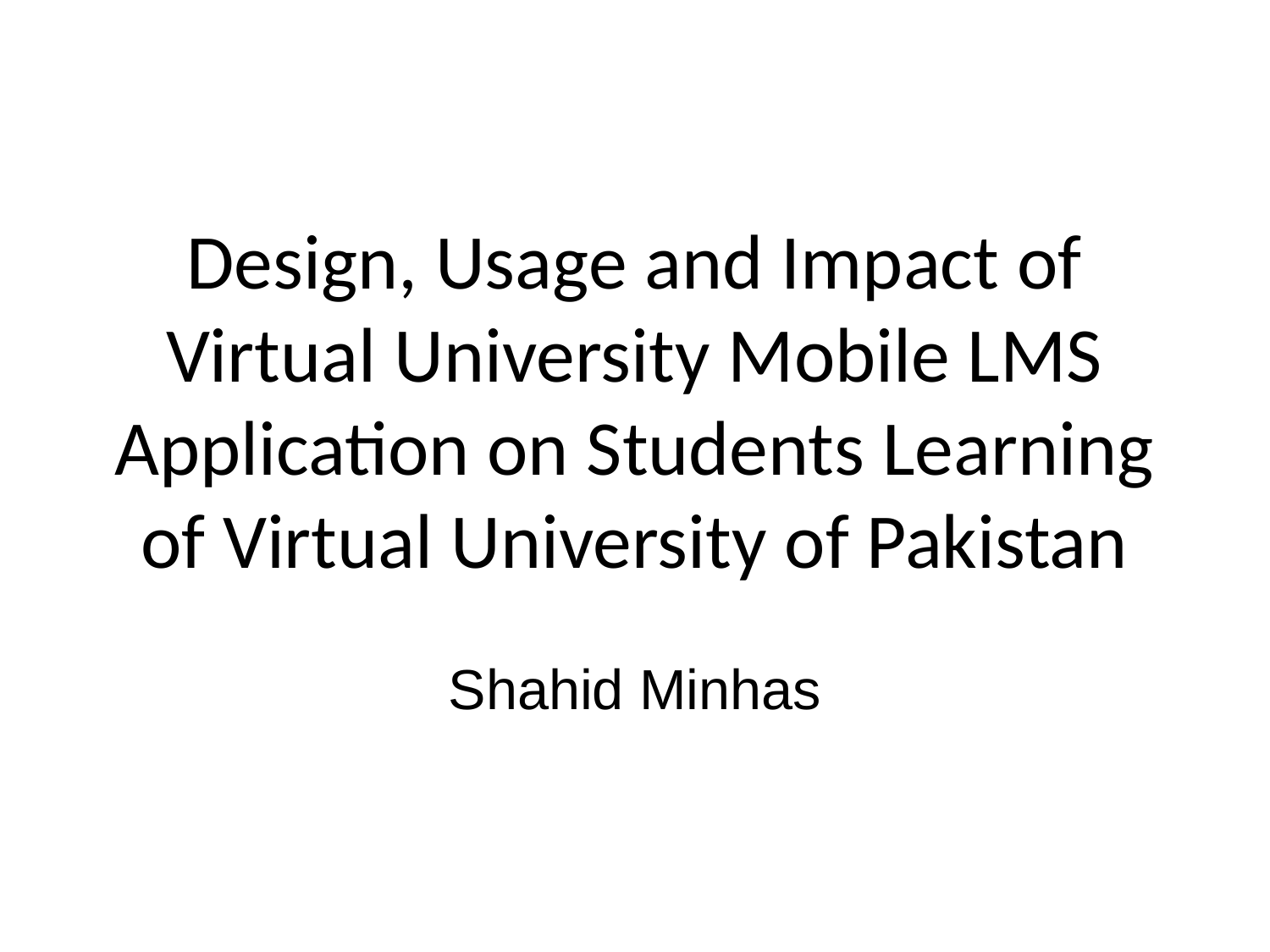

Design, Usage and Impact of Virtual University Mobile LMS Application on Students Learning of Virtual University of Pakistan
Shahid Minhas